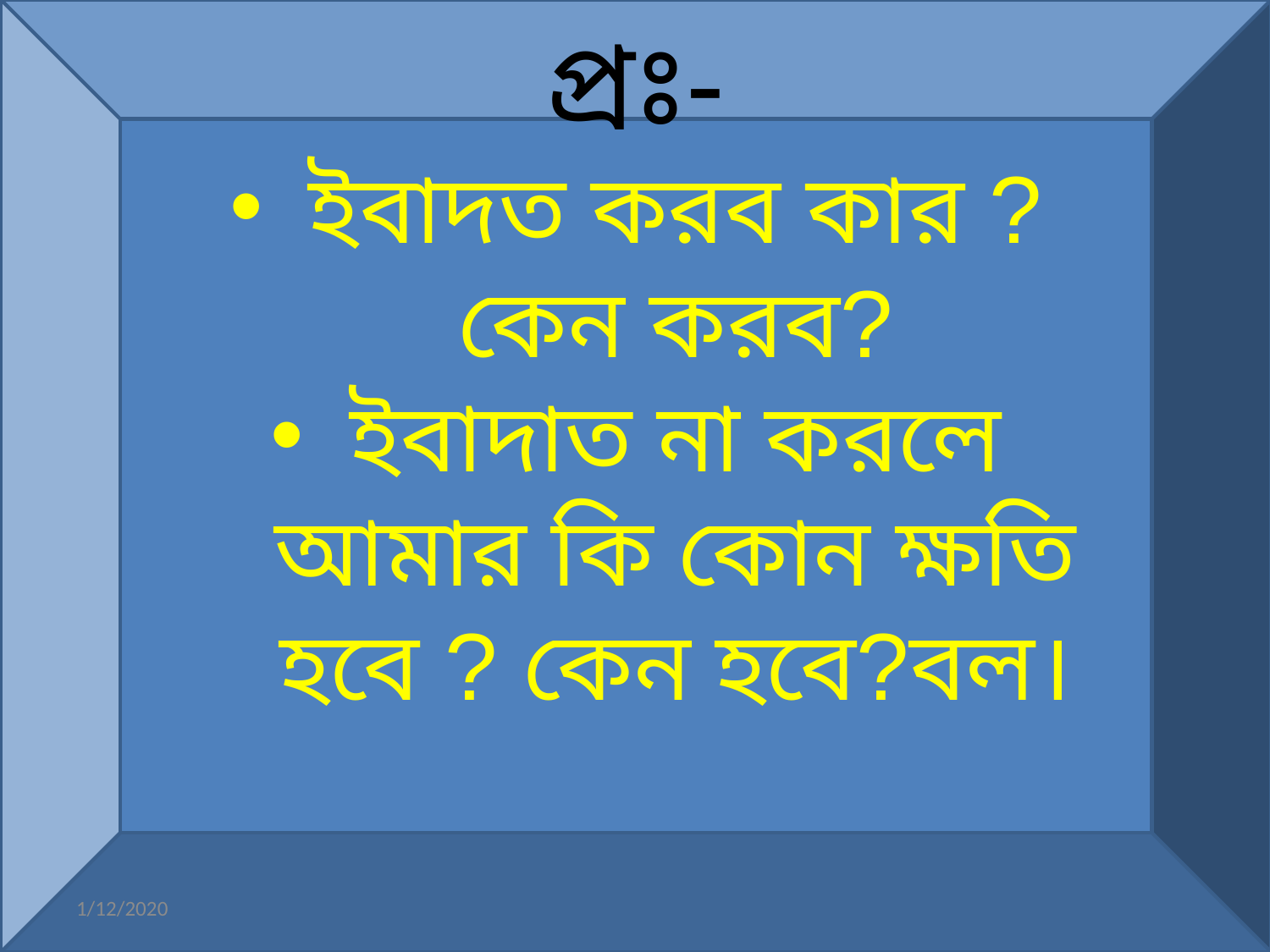

প্রঃ-
ইবাদত করব কার ? কেন করব?
ইবাদাত না করলে আমার কি কোন ক্ষতি হবে ? কেন হবে?বল।

1/12/2020
Md.Mahabub Alam Razzak Howlader Akademy,Madaripur.
12